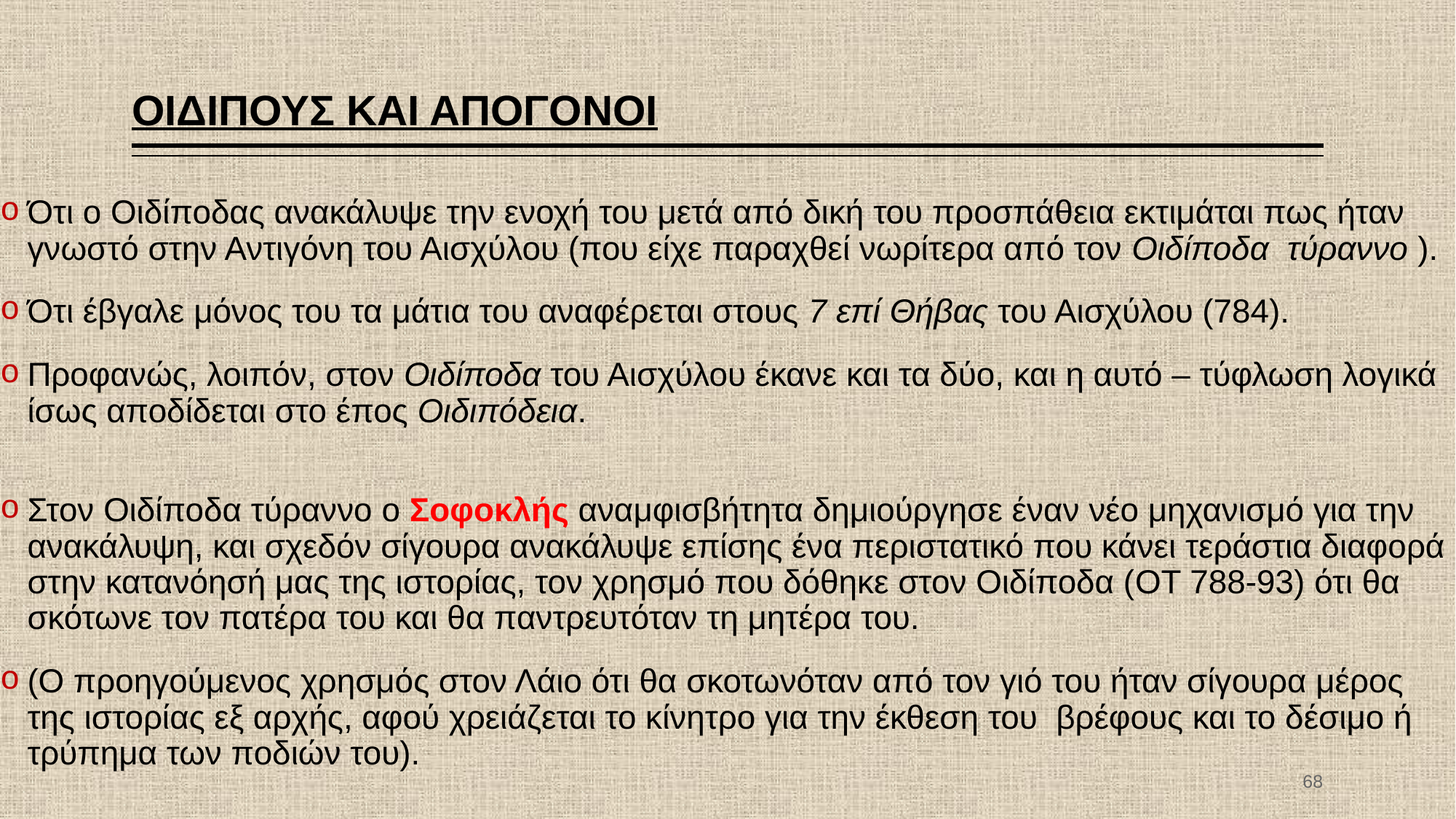

# ΟΙΔΙΠΟΥΣ ΚΑΙ ΑΠΟΓΟΝΟΙ
Ότι ο Οιδίποδας ανακάλυψε την ενοχή του μετά από δική του προσπάθεια εκτιμάται πως ήταν γνωστό στην Αντιγόνη του Αισχύλου (που είχε παραχθεί νωρίτερα από τον Οιδίποδα  τύραννο ).
Ότι έβγαλε μόνος του τα μάτια του αναφέρεται στους 7 επί Θήβας του Αισχύλου (784).
Προφανώς, λοιπόν, στον Οιδίποδα του Αισχύλου έκανε και τα δύο, και η αυτό – τύφλωση λογικά ίσως αποδίδεται στο έπος Οιδιπόδεια.
Στον Οιδίποδα τύραννο ο Σοφοκλής αναμφισβήτητα δημιούργησε έναν νέο μηχανισμό για την ανακάλυψη, και σχεδόν σίγουρα ανακάλυψε επίσης ένα περιστατικό που κάνει τεράστια διαφορά στην κατανόησή μας της ιστορίας, τον χρησμό που δόθηκε στον Οιδίποδα (OT 788-93) ότι θα σκότωνε τον πατέρα του και θα παντρευτόταν τη μητέρα του.
(Ο προηγούμενος χρησμός στον Λάιο ότι θα σκοτωνόταν από τον γιό του ήταν σίγουρα μέρος της ιστορίας εξ αρχής, αφού χρειάζεται το κίνητρο για την έκθεση του  βρέφους και το δέσιμο ή τρύπημα των ποδιών του).
68